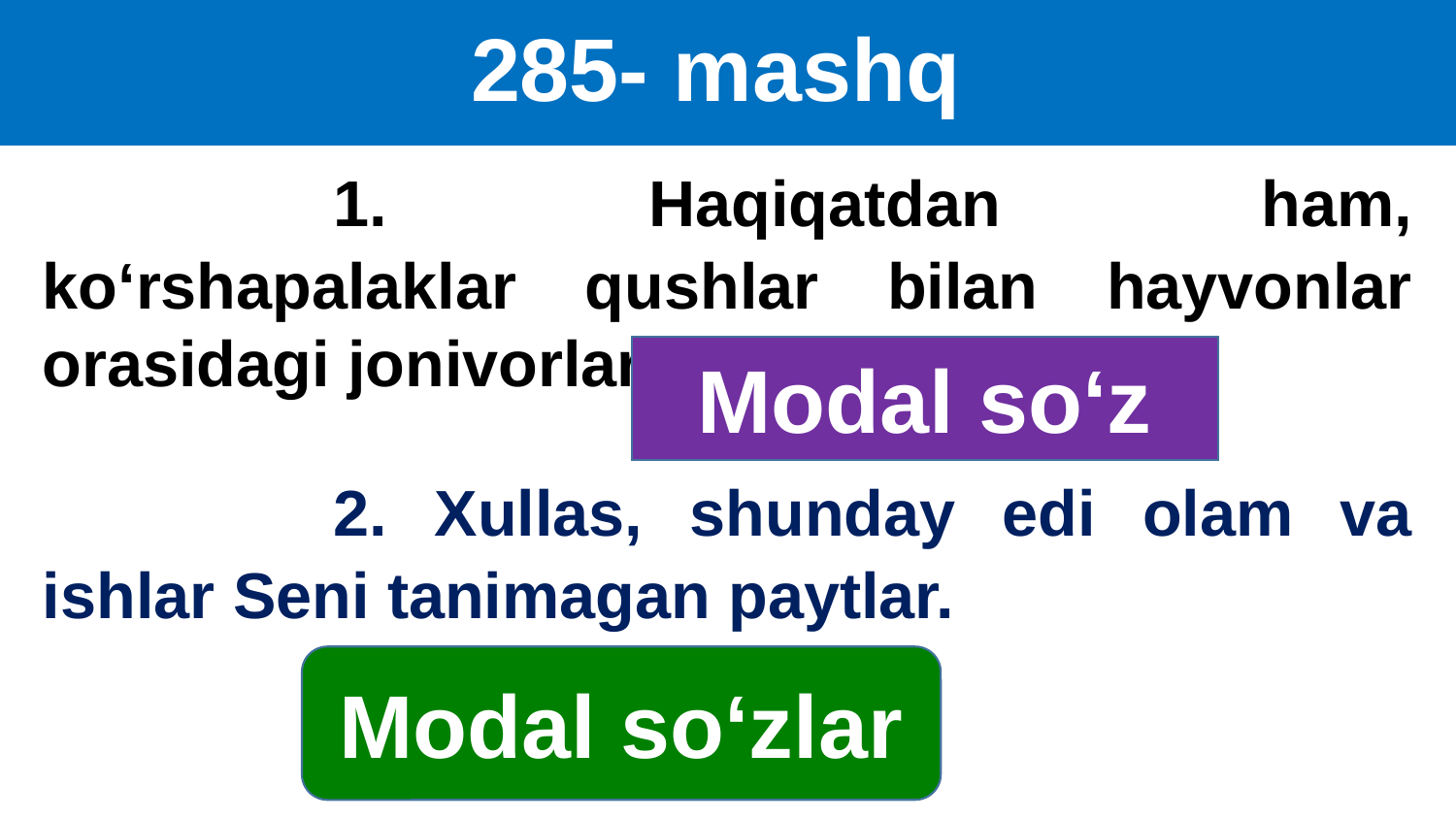

# 285- mashq
		1. Haqiqatdan ham, ko‘rshapalaklar qushlar bilan hayvonlar orasidagi jonivorlardir.
Modal so‘z
		2. Xullas, shunday edi olam va ishlar Seni tanimagan paytlar.
Modal so‘zlar